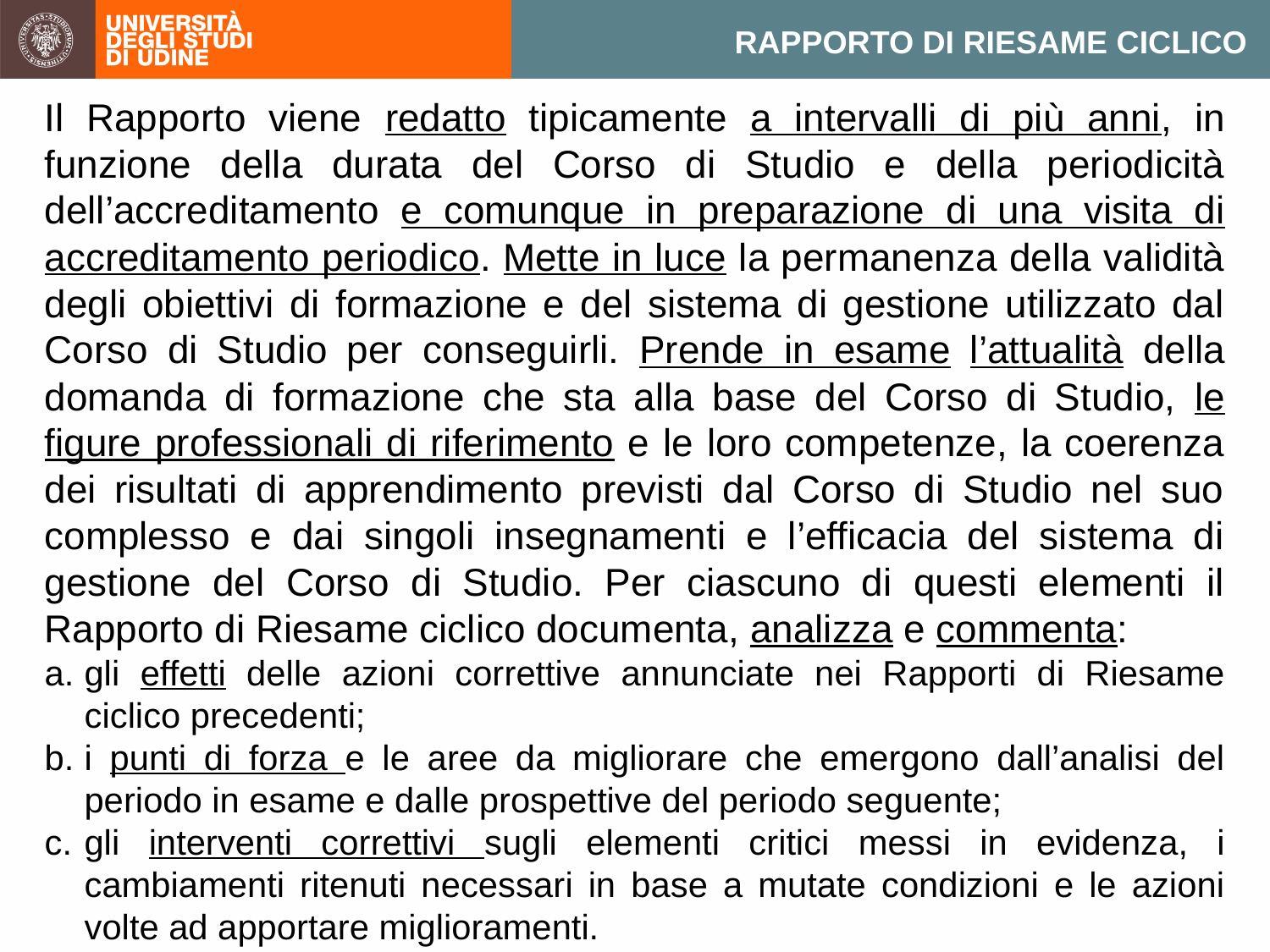

RAPPORTO DI RIESAME CICLICO
Il Rapporto viene redatto tipicamente a intervalli di più anni, in funzione della durata del Corso di Studio e della periodicità dell’accreditamento e comunque in preparazione di una visita di accreditamento periodico. Mette in luce la permanenza della validità degli obiettivi di formazione e del sistema di gestione utilizzato dal Corso di Studio per conseguirli. Prende in esame l’attualità della domanda di formazione che sta alla base del Corso di Studio, le figure professionali di riferimento e le loro competenze, la coerenza dei risultati di apprendimento previsti dal Corso di Studio nel suo complesso e dai singoli insegnamenti e l’efficacia del sistema di gestione del Corso di Studio. Per ciascuno di questi elementi il Rapporto di Riesame ciclico documenta, analizza e commenta:
a.	gli effetti delle azioni correttive annunciate nei Rapporti di Riesame ciclico precedenti;
b.	i punti di forza e le aree da migliorare che emergono dall’analisi del periodo in esame e dalle prospettive del periodo seguente;
c.	gli interventi correttivi sugli elementi critici messi in evidenza, i cambiamenti ritenuti necessari in base a mutate condizioni e le azioni volte ad apportare miglioramenti.